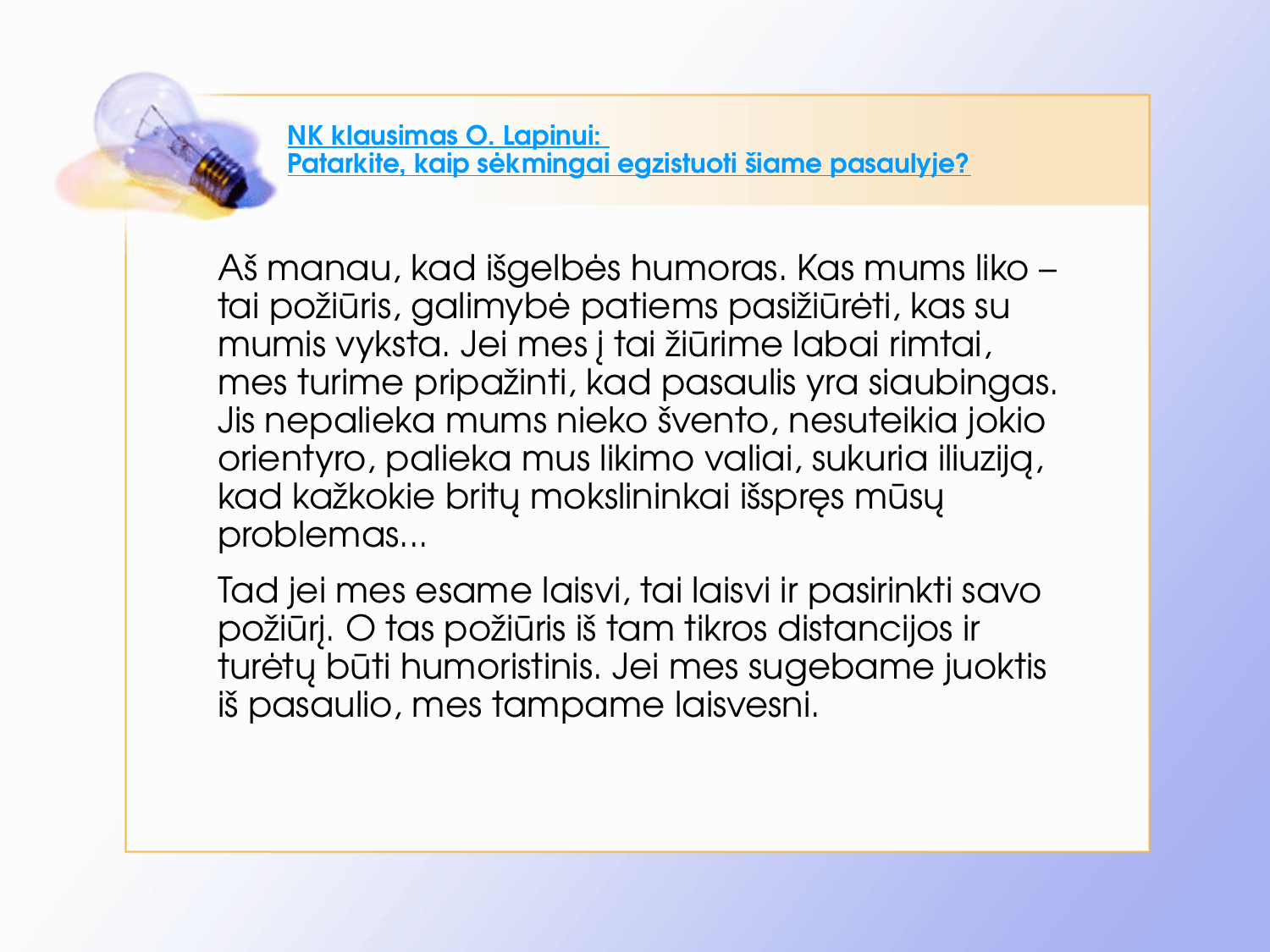

# NK klausimas O. Lapinui: Patarkite, kaip sėkmingai egzistuoti šiame pasaulyje?
Aš manau, kad išgelbės humoras. Kas mums liko – tai požiūris, galimybė patiems pasižiūrėti, kas su mumis vyksta. Jei mes į tai žiūrime labai rimtai, mes turime pripažinti, kad pasaulis yra siaubingas. Jis nepalieka mums nieko švento, nesuteikia jokio orientyro, palieka mus likimo valiai, sukuria iliuziją, kad kažkokie britų mokslininkai išspręs mūsų problemas...
Tad jei mes esame laisvi, tai laisvi ir pasirinkti savo požiūrį. O tas požiūris iš tam tikros distancijos ir turėtų būti humoristinis. Jei mes sugebame juoktis iš pasaulio, mes tampame laisvesni.